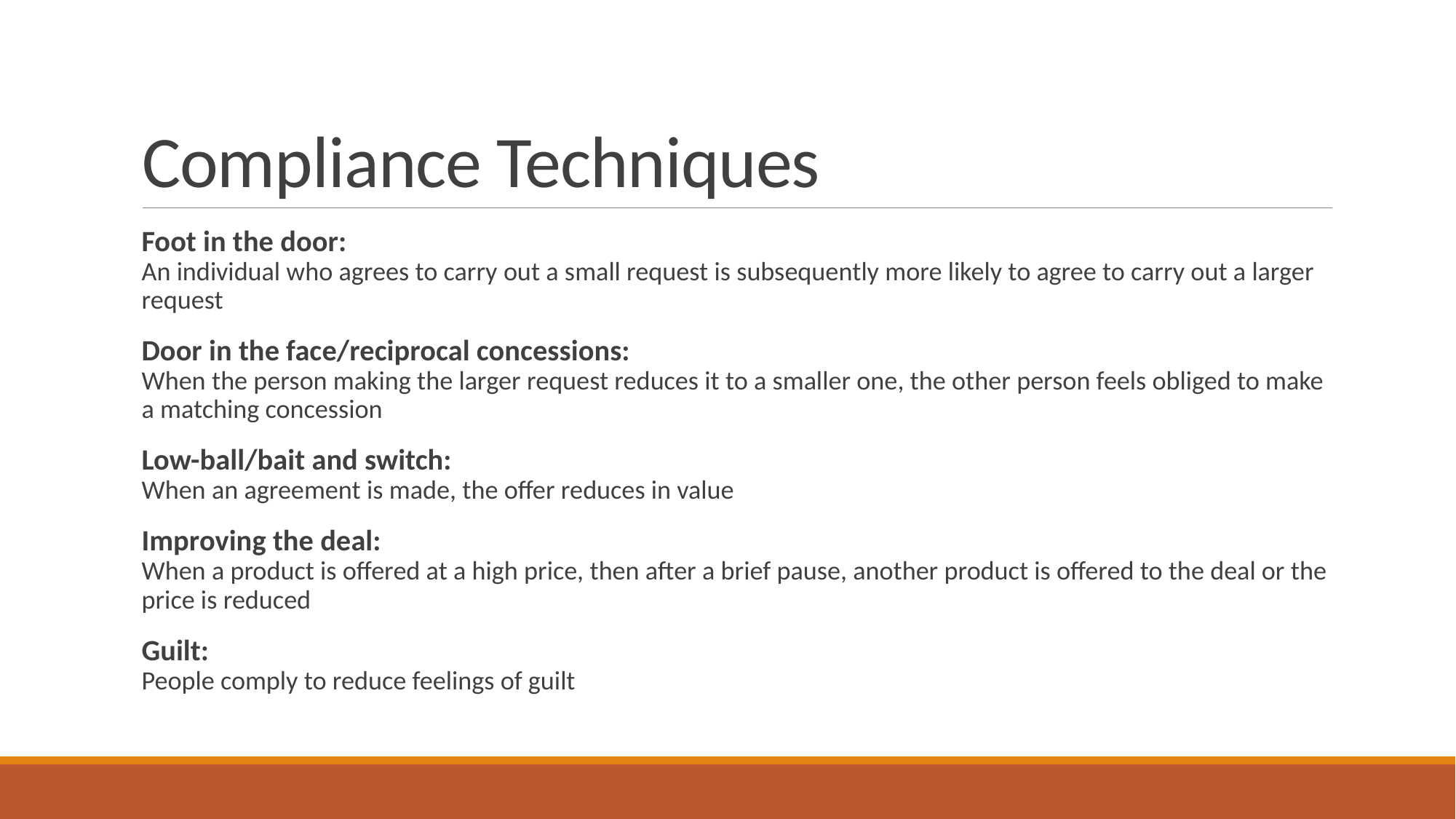

# Compliance Techniques
Foot in the door:
An individual who agrees to carry out a small request is subsequently more likely to agree to carry out a larger request
Door in the face/reciprocal concessions:
When the person making the larger request reduces it to a smaller one, the other person feels obliged to make a matching concession
Low-ball/bait and switch:
When an agreement is made, the offer reduces in value
Improving the deal:
When a product is offered at a high price, then after a brief pause, another product is offered to the deal or the price is reduced
Guilt:
People comply to reduce feelings of guilt